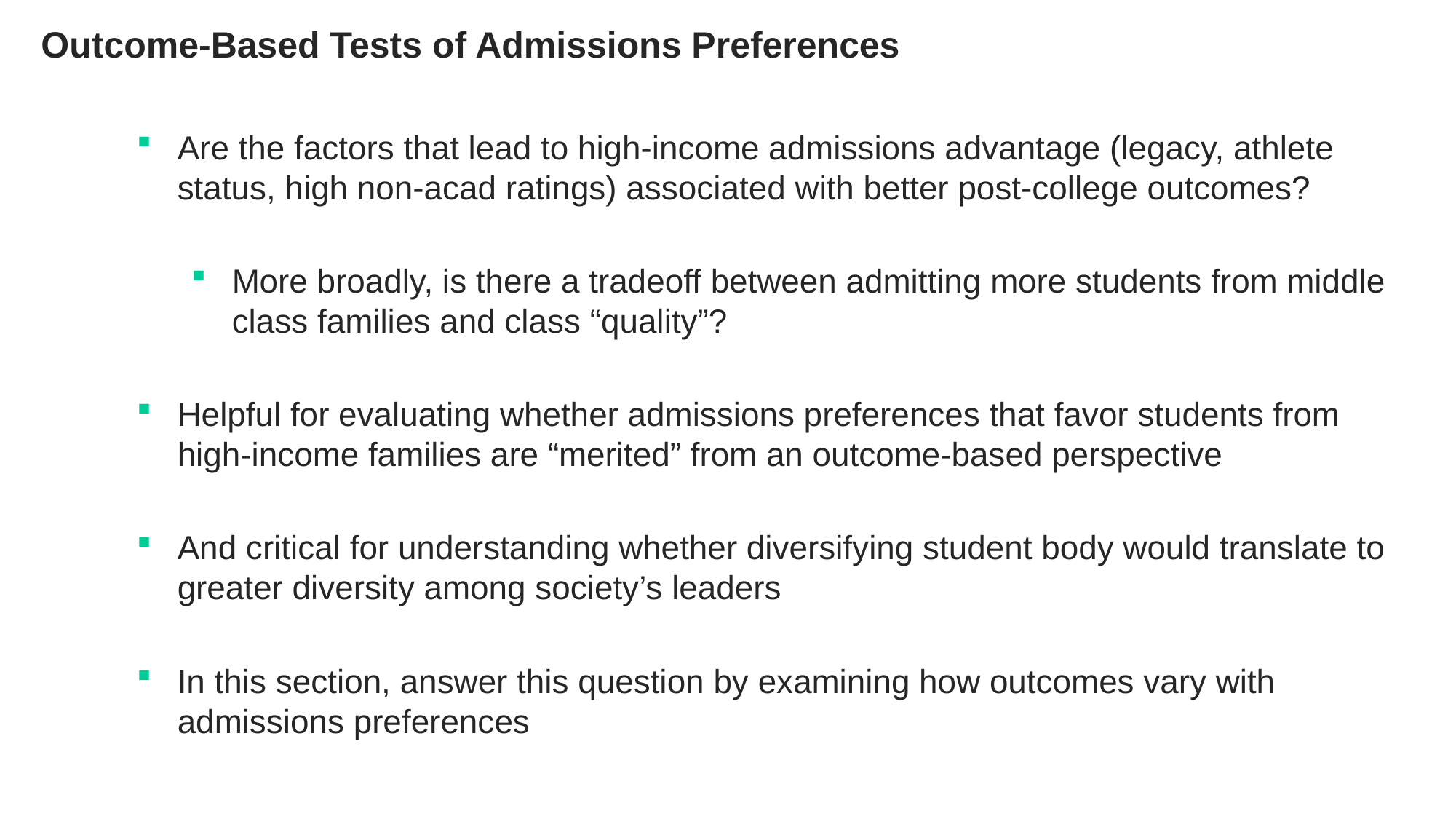

Outcome-Based Tests of Admissions Preferences
Are the factors that lead to high-income admissions advantage (legacy, athlete status, high non-acad ratings) associated with better post-college outcomes?

More broadly, is there a tradeoff between admitting more students from middle class families and class “quality”?

Helpful for evaluating whether admissions preferences that favor students from high-income families are “merited” from an outcome-based perspective

And critical for understanding whether diversifying student body would translate to greater diversity among society’s leaders

In this section, answer this question by examining how outcomes vary with admissions preferences